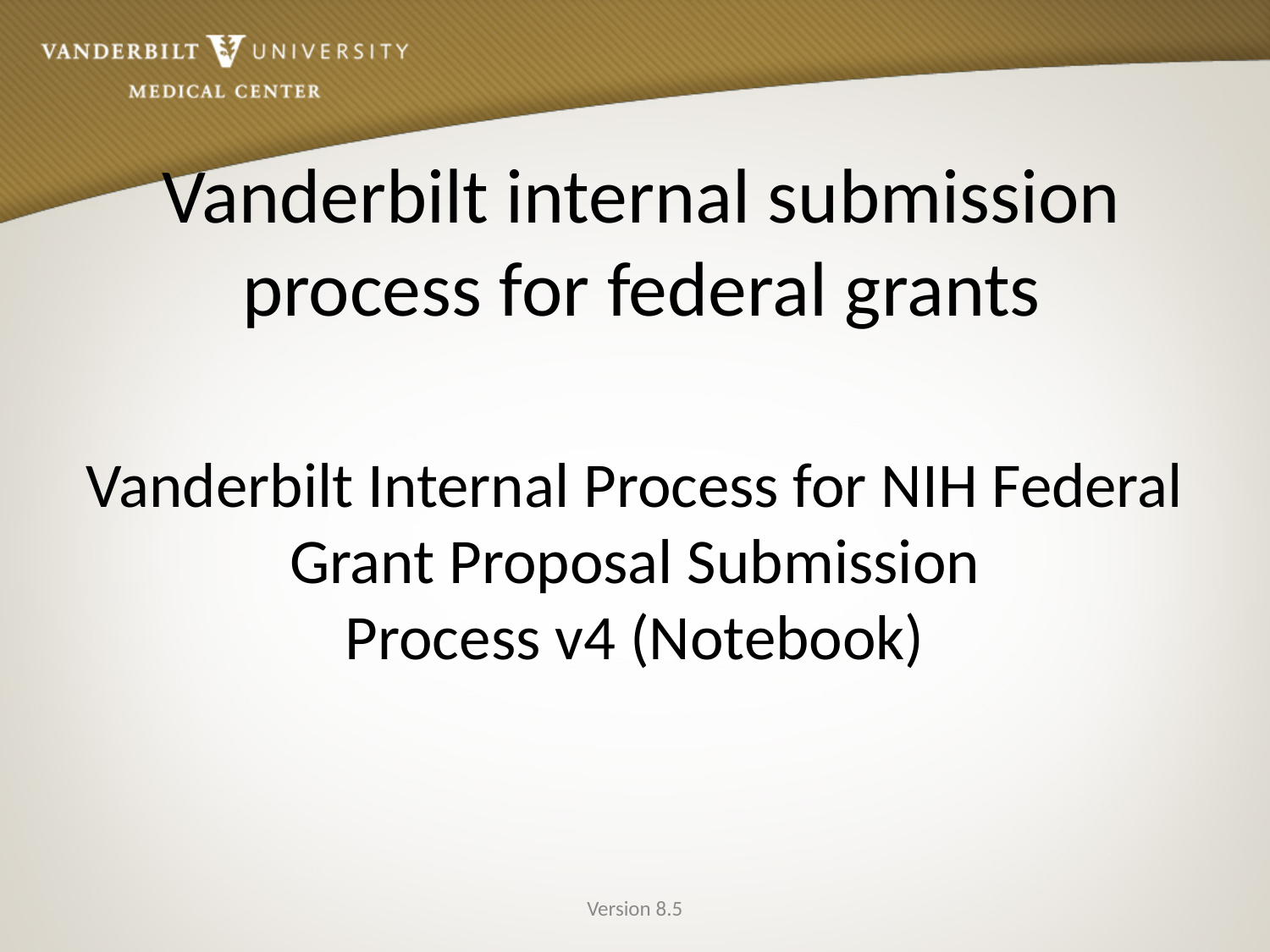

# Vanderbilt internal submission process for federal grants
Vanderbilt Internal Process for NIH Federal Grant Proposal Submission
Process v4 (Notebook)
Version 8.5